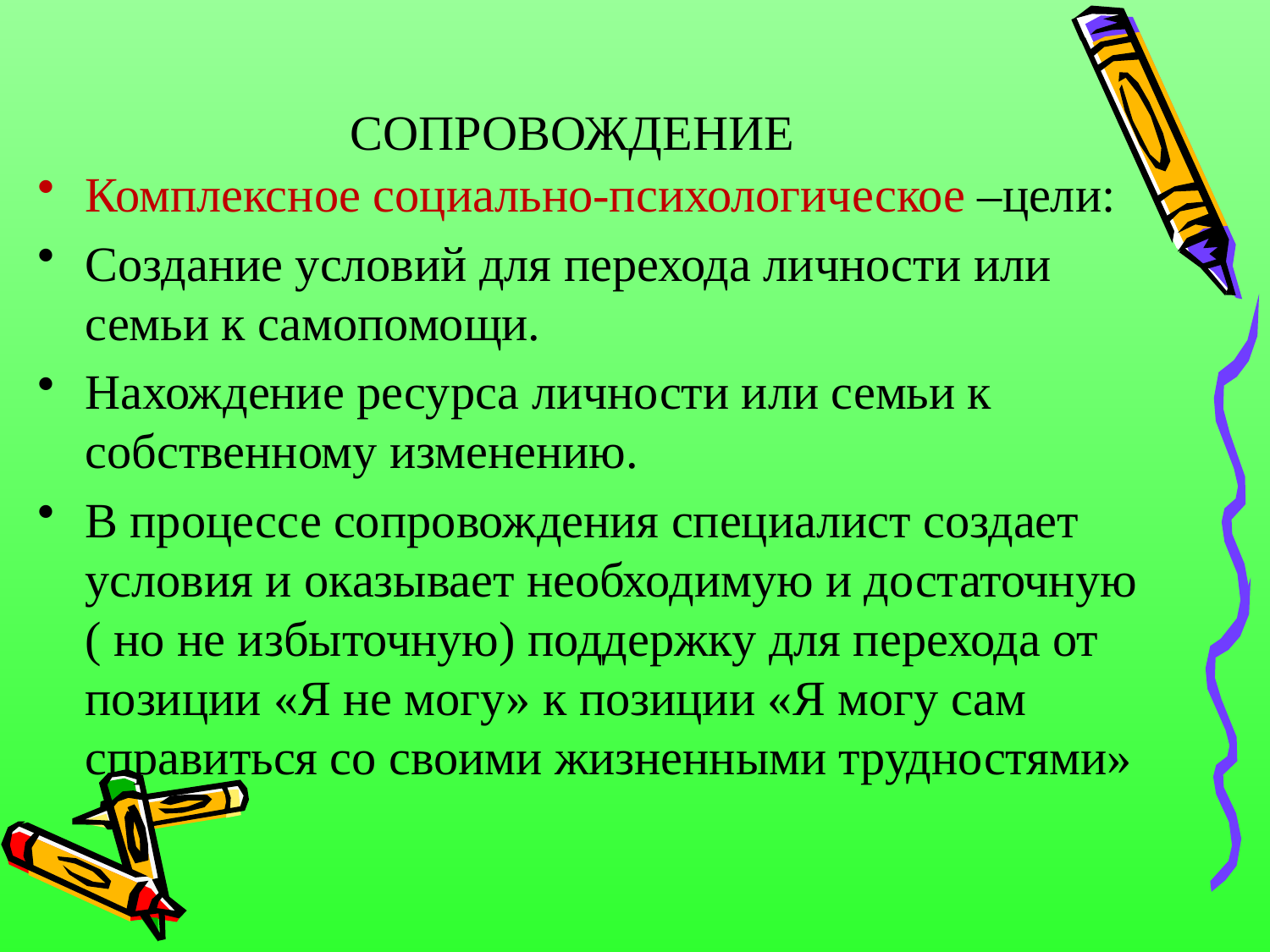

# СОПРОВОЖДЕНИЕ
Комплексное социально-психологическое –цели:
Создание условий для перехода личности или семьи к самопомощи.
Нахождение ресурса личности или семьи к собственному изменению.
В процессе сопровождения специалист создает условия и оказывает необходимую и достаточную ( но не избыточную) поддержку для перехода от позиции «Я не могу» к позиции «Я могу сам справиться со своими жизненными трудностями»